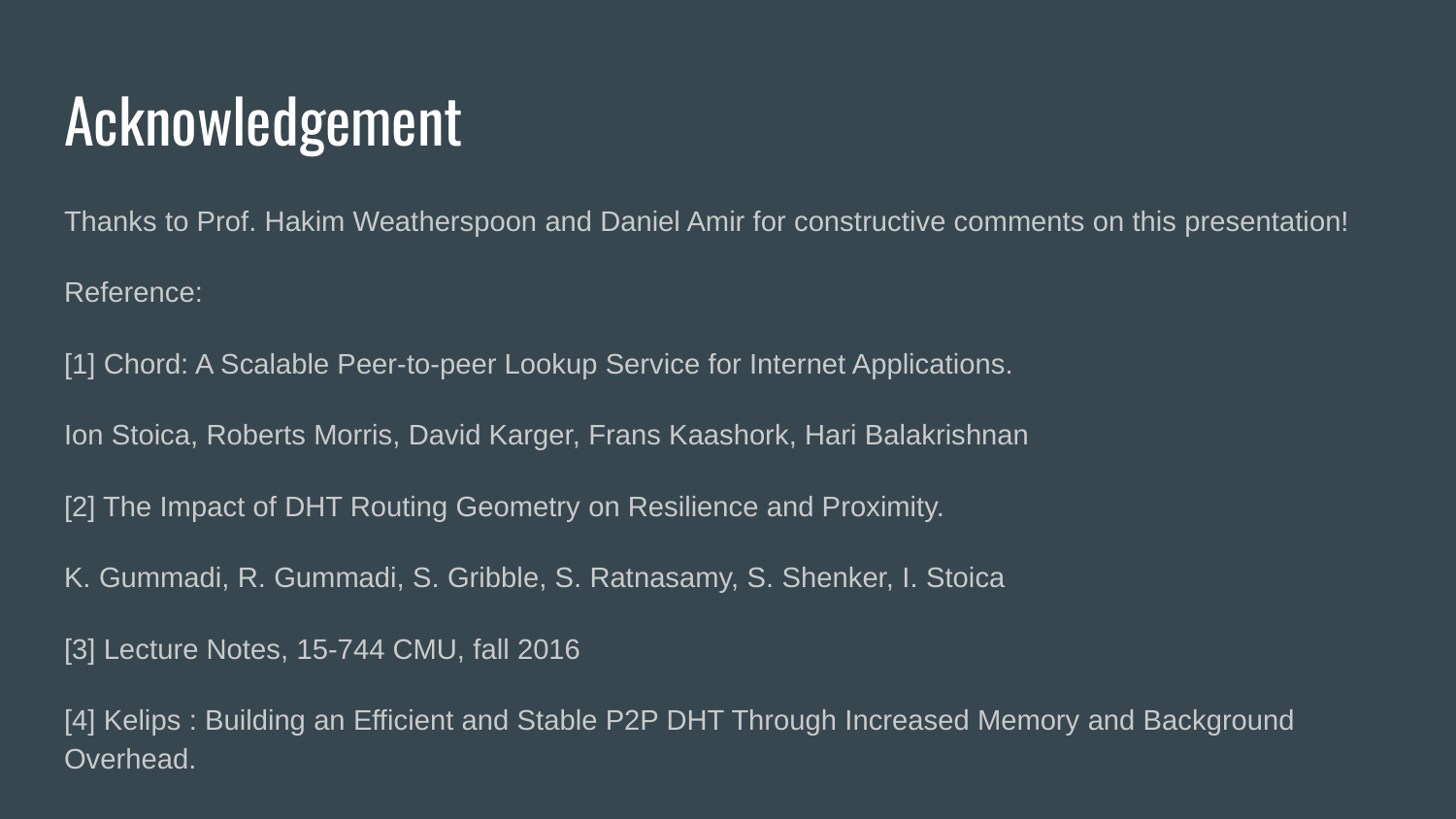

# Acknowledgement
Thanks to Prof. Hakim Weatherspoon and Daniel Amir for constructive comments on this presentation!
Reference:
[1] Chord: A Scalable Peer-to-peer Lookup Service for Internet Applications.
Ion Stoica, Roberts Morris, David Karger, Frans Kaashork, Hari Balakrishnan
[2] The Impact of DHT Routing Geometry on Resilience and Proximity.
K. Gummadi, R. Gummadi, S. Gribble, S. Ratnasamy, S. Shenker, I. Stoica
[3] Lecture Notes, 15-744 CMU, fall 2016
[4] Kelips : Building an Efficient and Stable P2P DHT Through Increased Memory and Background Overhead.
Indranil Gupta, Ken Birman, Prakash Linga, Al Demers, Robbert van Renesse